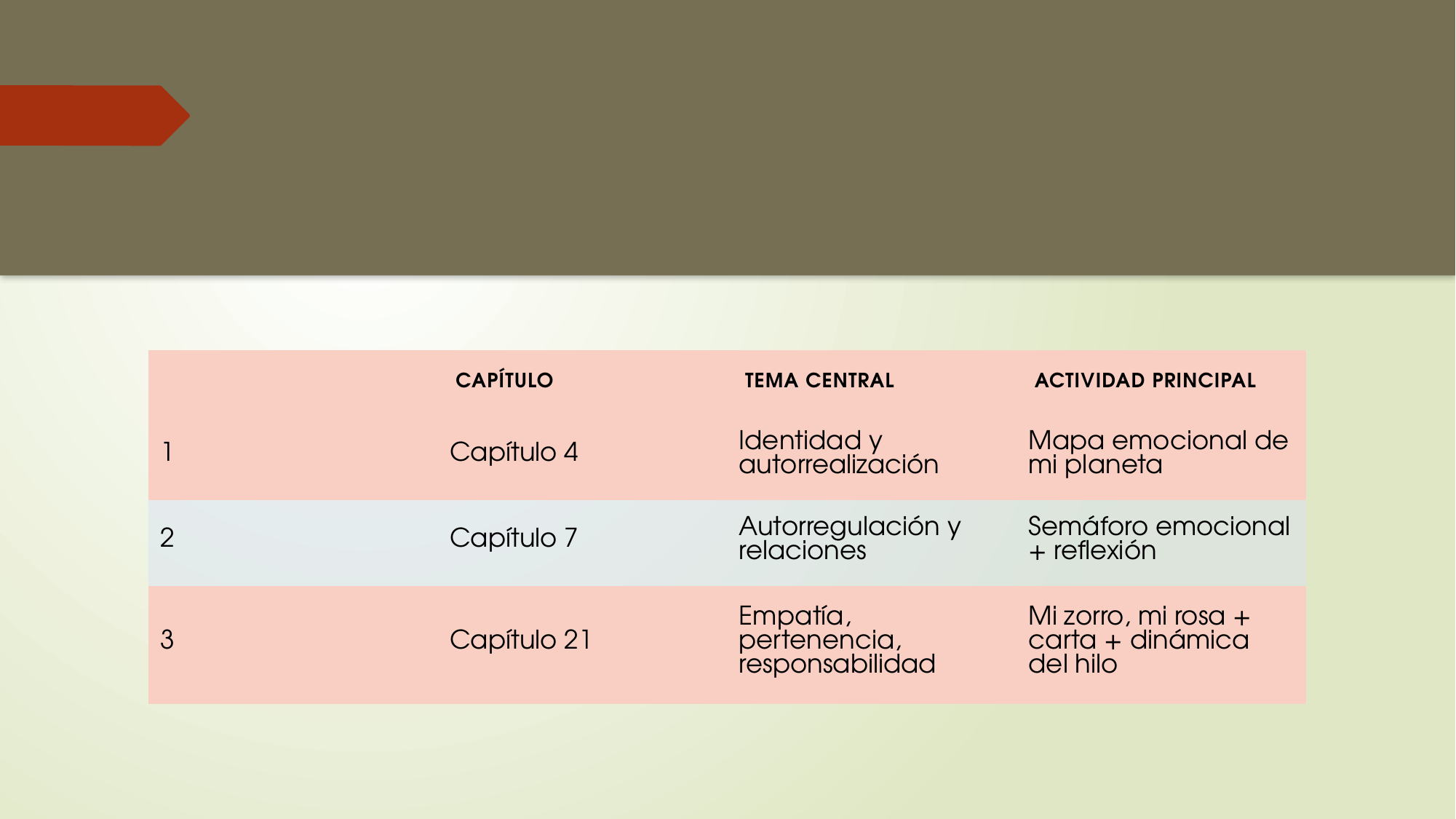

#

|  | Capítulo | Tema central | Actividad principal |
| --- | --- | --- | --- |
| 1 | Capítulo 4 | Identidad y autorrealización | Mapa emocional de mi planeta |
| 2 | Capítulo 7 | Autorregulación y relaciones | Semáforo emocional + reflexión |
| 3 | Capítulo 21 | Empatía, pertenencia, responsabilidad | Mi zorro, mi rosa + carta + dinámica del hilo |